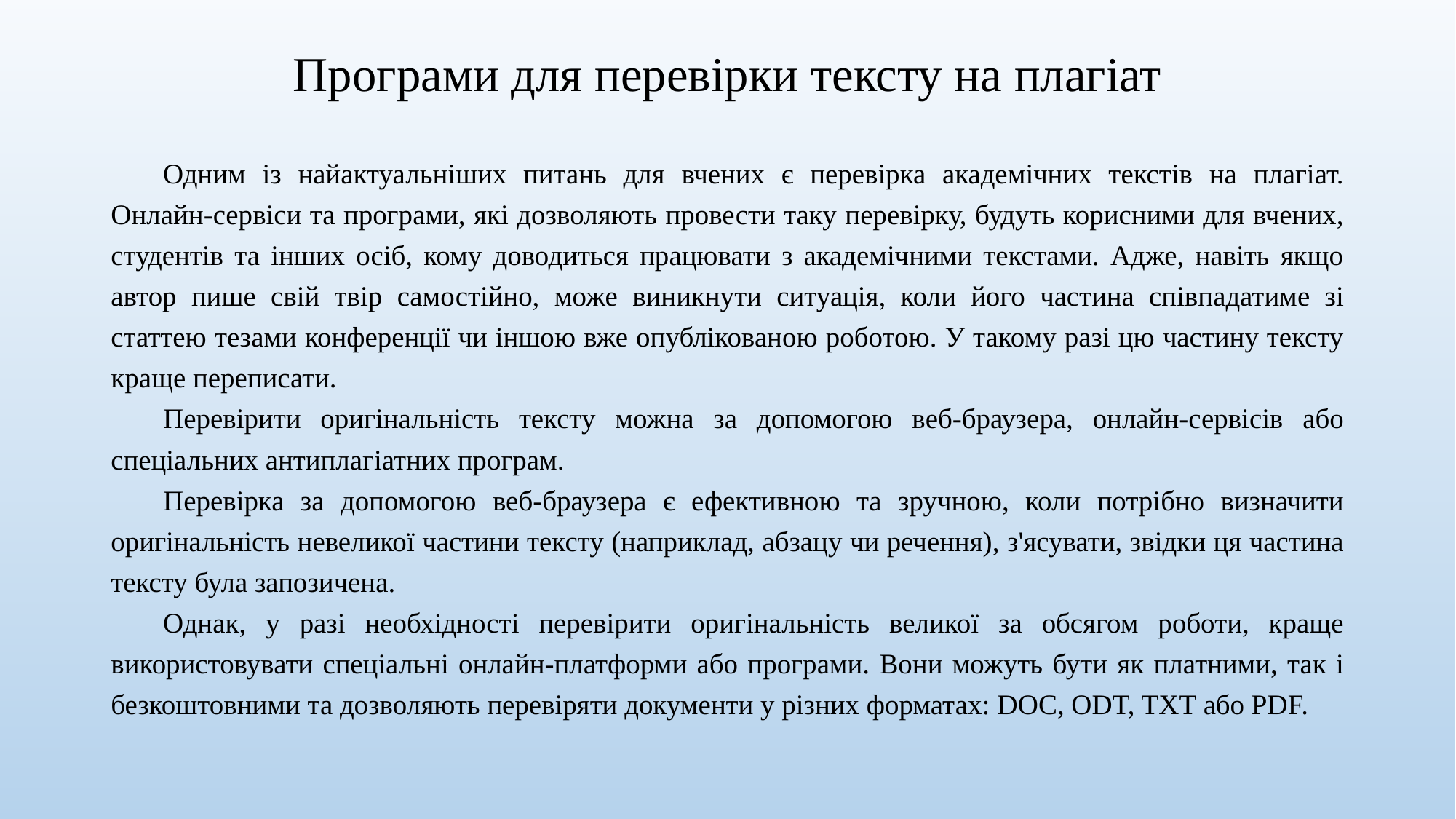

# Програми для перевірки тексту на плагіат
Одним із найактуальніших питань для вчених є перевірка академічних текстів на плагіат. Онлайн-сервіси та програми, які дозволяють провести таку перевірку, будуть корисними для вчених, студентів та інших осіб, кому доводиться працювати з академічними текстами. Адже, навіть якщо автор пише свій твір самостійно, може виникнути ситуація, коли його частина співпадатиме зі статтею тезами конференції чи іншою вже опублікованою роботою. У такому разі цю частину тексту краще переписати.
Перевірити оригінальність тексту можна за допомогою веб-браузера, онлайн-сервісів або спеціальних антиплагіатних програм.
Перевірка за допомогою веб-браузера є ефективною та зручною, коли потрібно визначити оригінальність невеликої частини тексту (наприклад, абзацу чи речення), з'ясувати, звідки ця частина тексту була запозичена.
Однак, у разі необхідності перевірити оригінальність великої за обсягом роботи, краще використовувати спеціальні онлайн-платформи або програми. Вони можуть бути як платними, так і безкоштовними та дозволяють перевіряти документи у різних форматах: DOC, ODT, TXT або PDF.